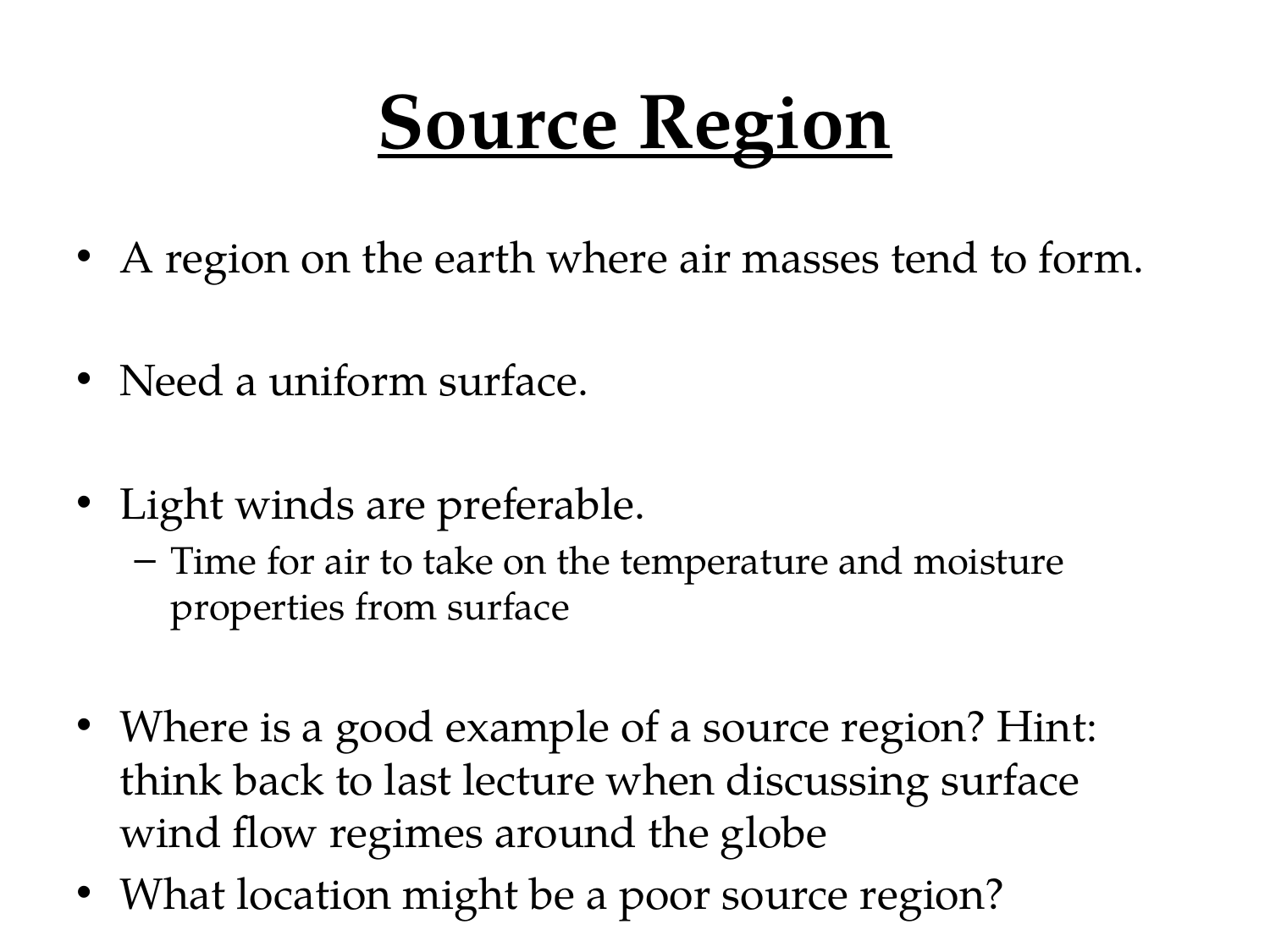

# Source Region
A region on the earth where air masses tend to form.

Need a uniform surface.

Light winds are preferable.
Time for air to take on the temperature and moisture properties from surface

Where is a good example of a source region? Hint: think back to last lecture when discussing surface wind flow regimes around the globe
What location might be a poor source region?